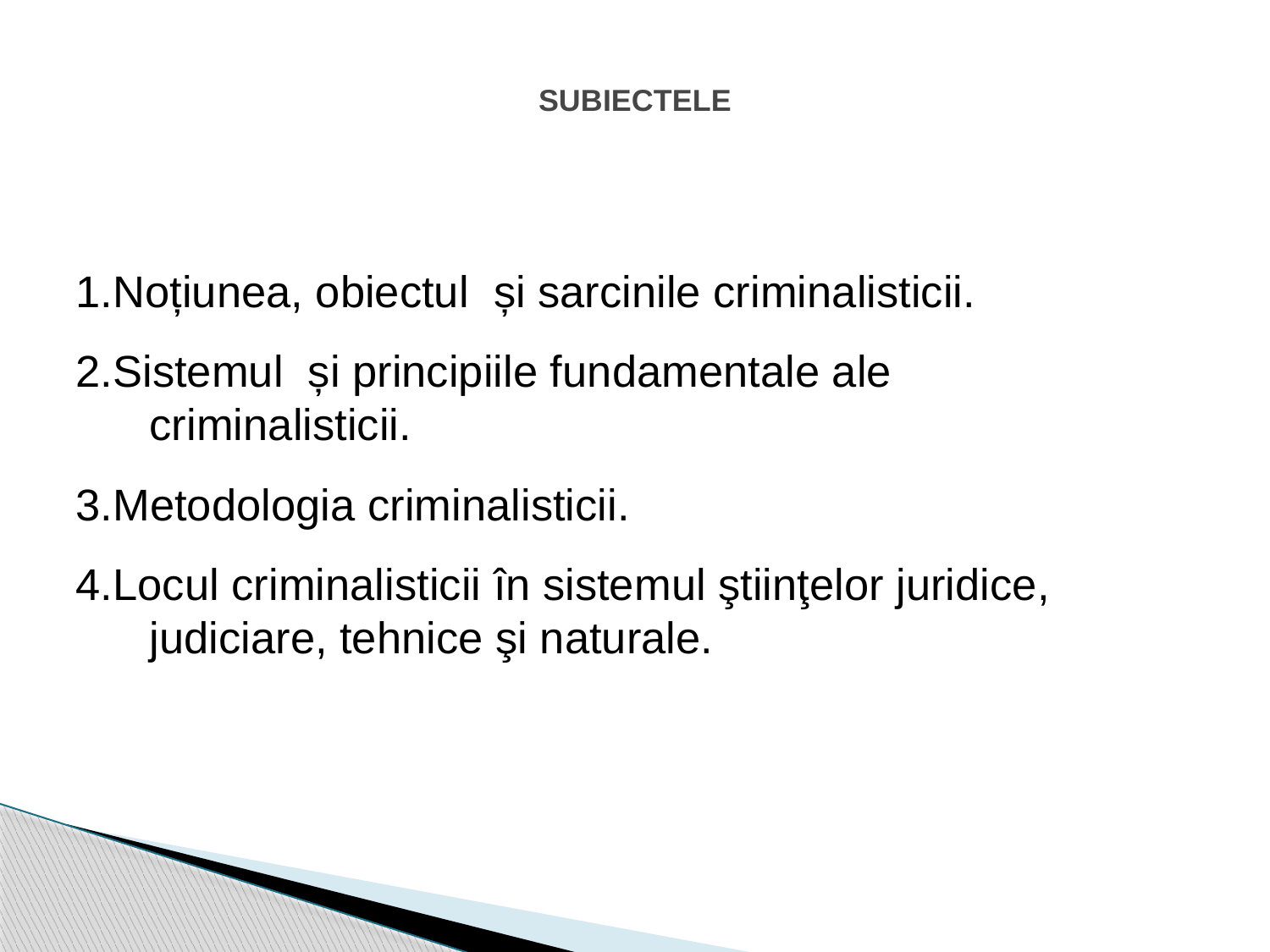

# SUBIECTELE

1.Noțiunea, obiectul  și sarcinile criminalisticii.

2.Sistemul  și principiile fundamentale ale
      criminalisticii.

3.Metodologia criminalisticii.

4.Locul criminalisticii în sistemul ştiinţelor juridice,
      judiciare, tehnice şi naturale.